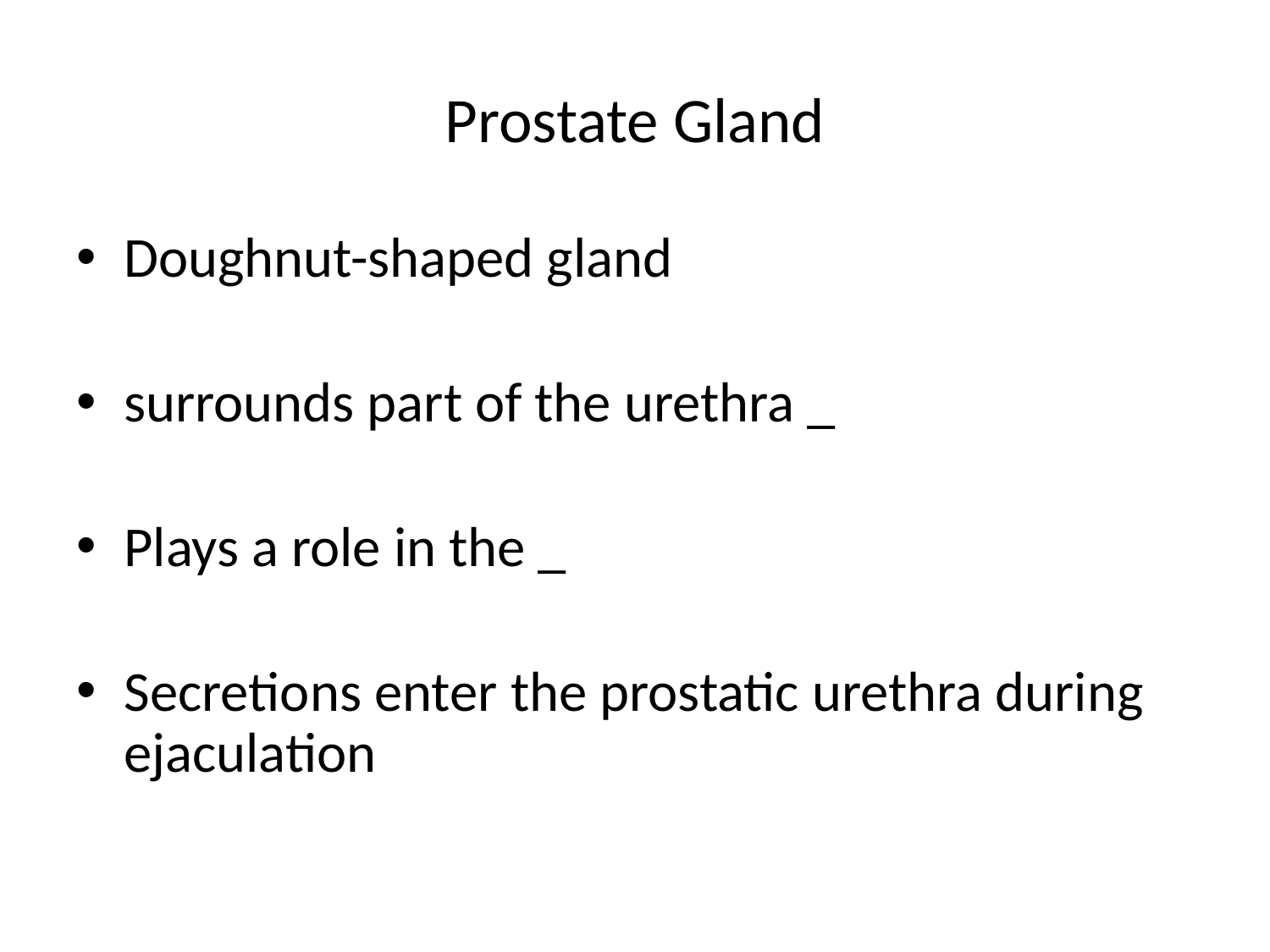

# Prostate Gland
Doughnut-shaped gland

surrounds part of the urethra _

Plays a role in the _

Secretions enter the prostatic urethra during ejaculation